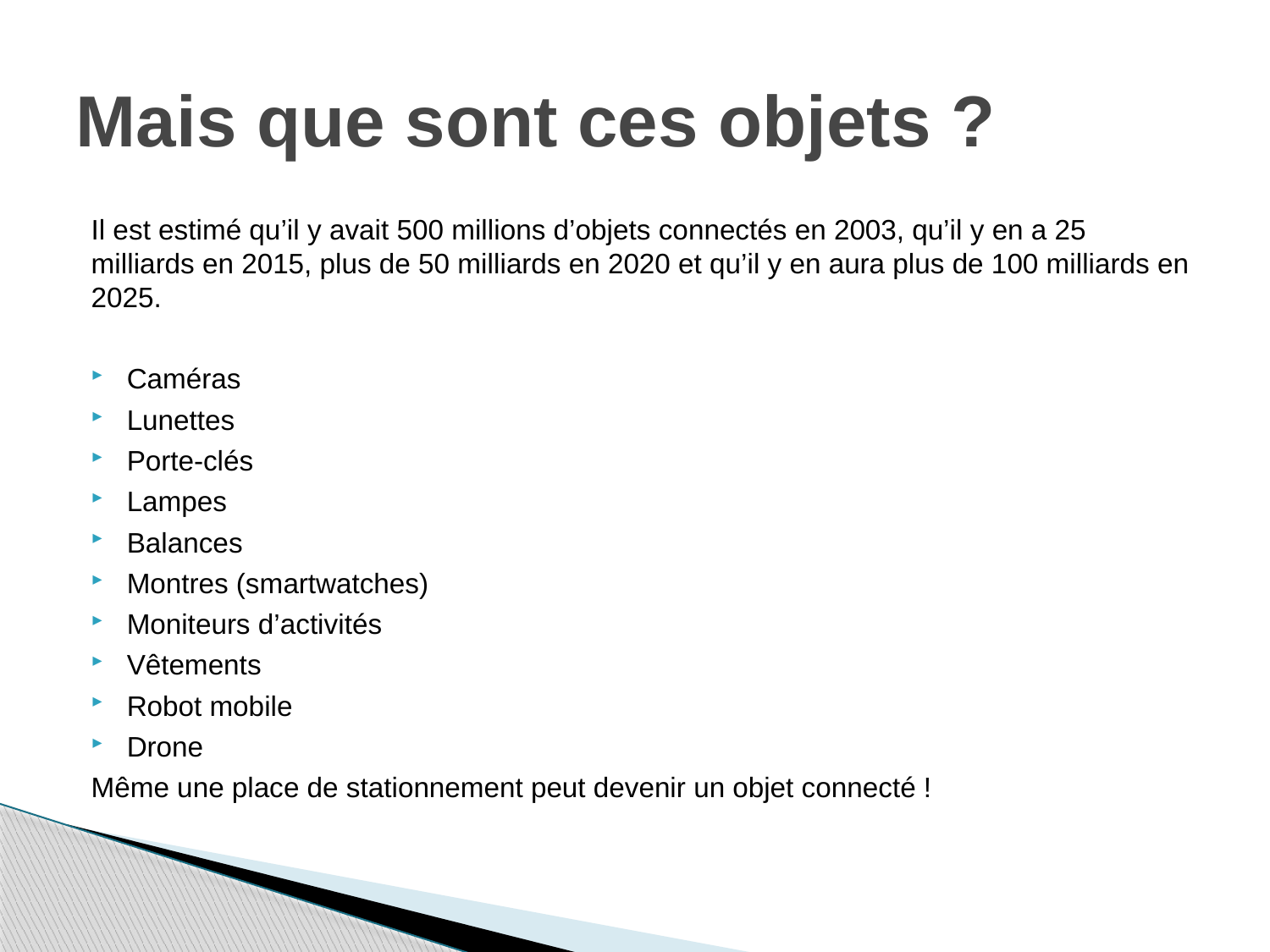

# Mais que sont ces objets ?
Il est estimé qu’il y avait 500 millions d’objets connectés en 2003, qu’il y en a 25 milliards en 2015, plus de 50 milliards en 2020 et qu’il y en aura plus de 100 milliards en 2025.

Caméras
Lunettes
Porte-clés
Lampes
Balances
Montres (smartwatches)
Moniteurs d’activités
Vêtements
Robot mobile
Drone
Même une place de stationnement peut devenir un objet connecté !